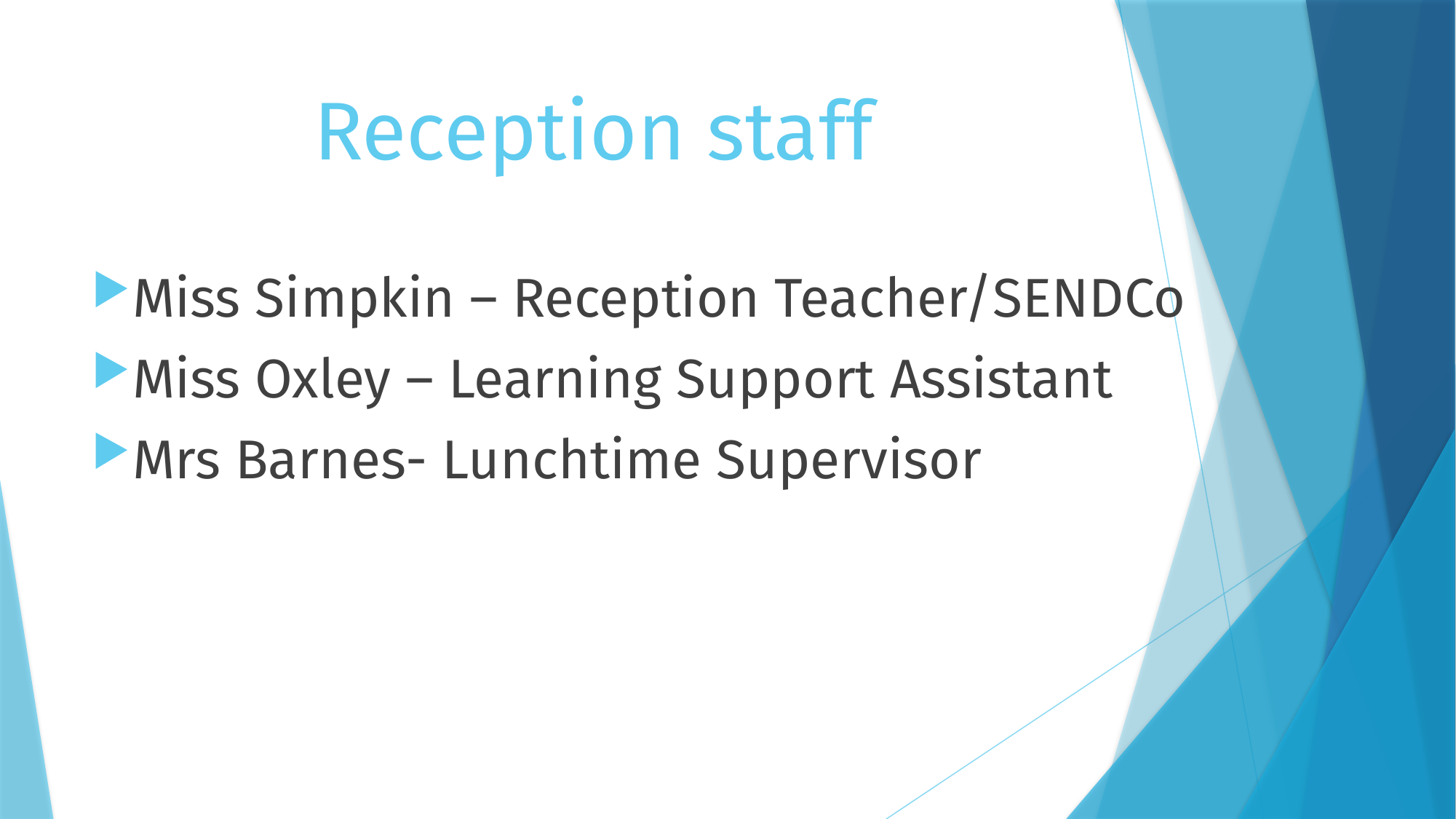

# Reception staff
Miss Simpkin – Reception Teacher/SENDCo
Miss Oxley – Learning Support Assistant
Mrs Barnes- Lunchtime Supervisor